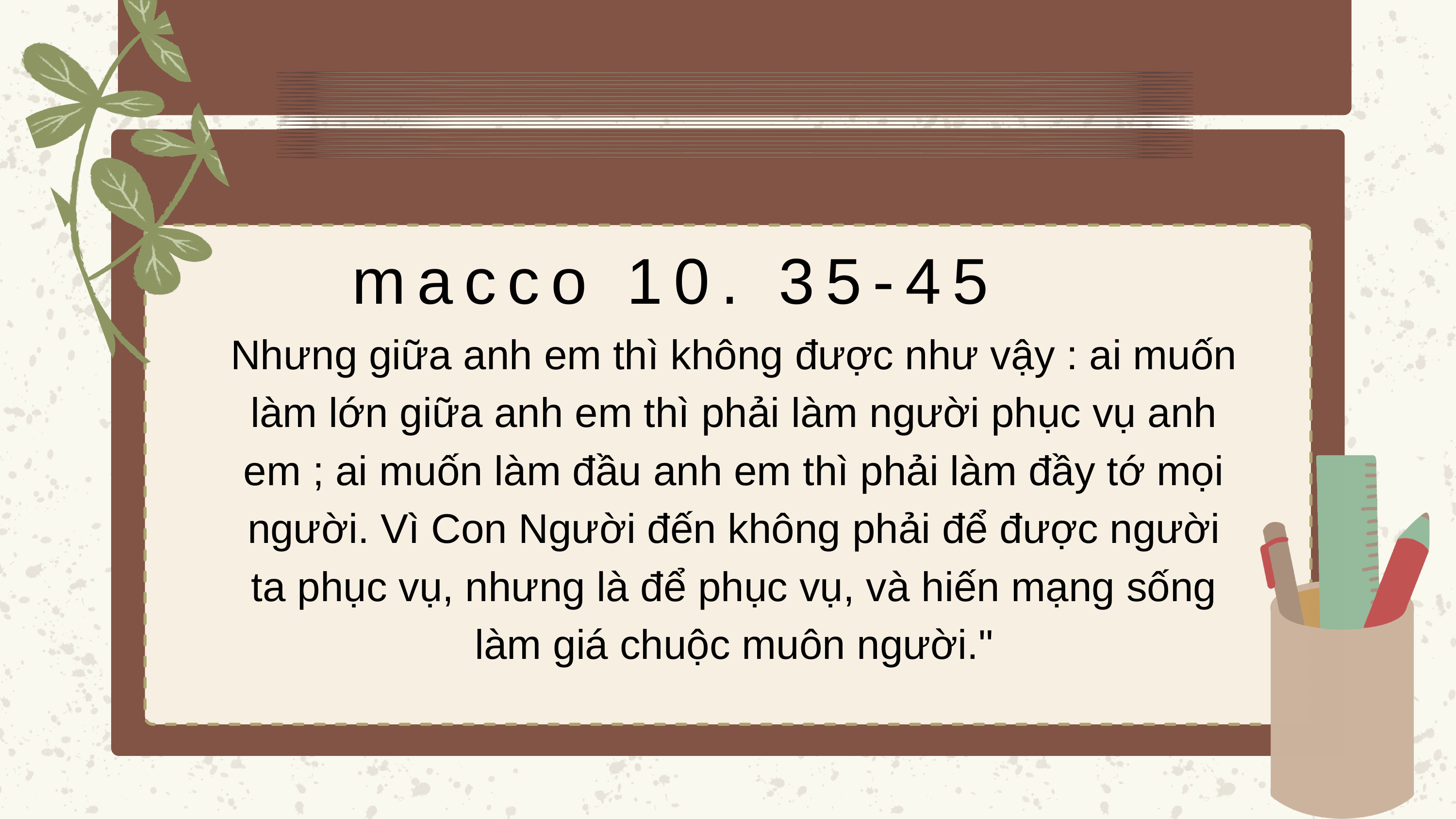

macco 10. 35-45
Nhưng giữa anh em thì không được như vậy : ai muốn làm lớn giữa anh em thì phải làm người phục vụ anh em ; ai muốn làm đầu anh em thì phải làm đầy tớ mọi người. Vì Con Người đến không phải để được người ta phục vụ, nhưng là để phục vụ, và hiến mạng sống làm giá chuộc muôn người."